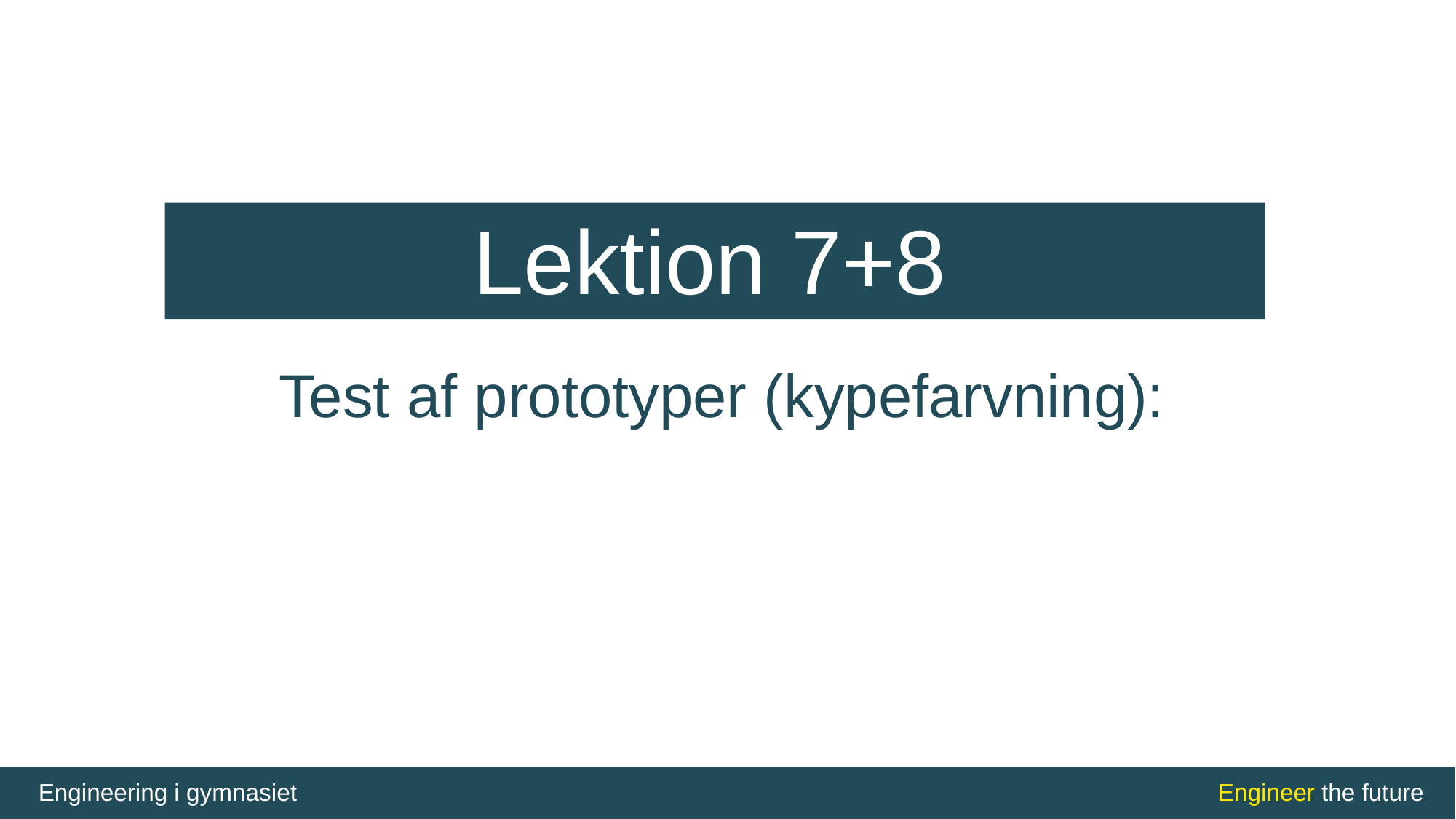

Lektion 7+8
# Test af prototyper (kypefarvning):